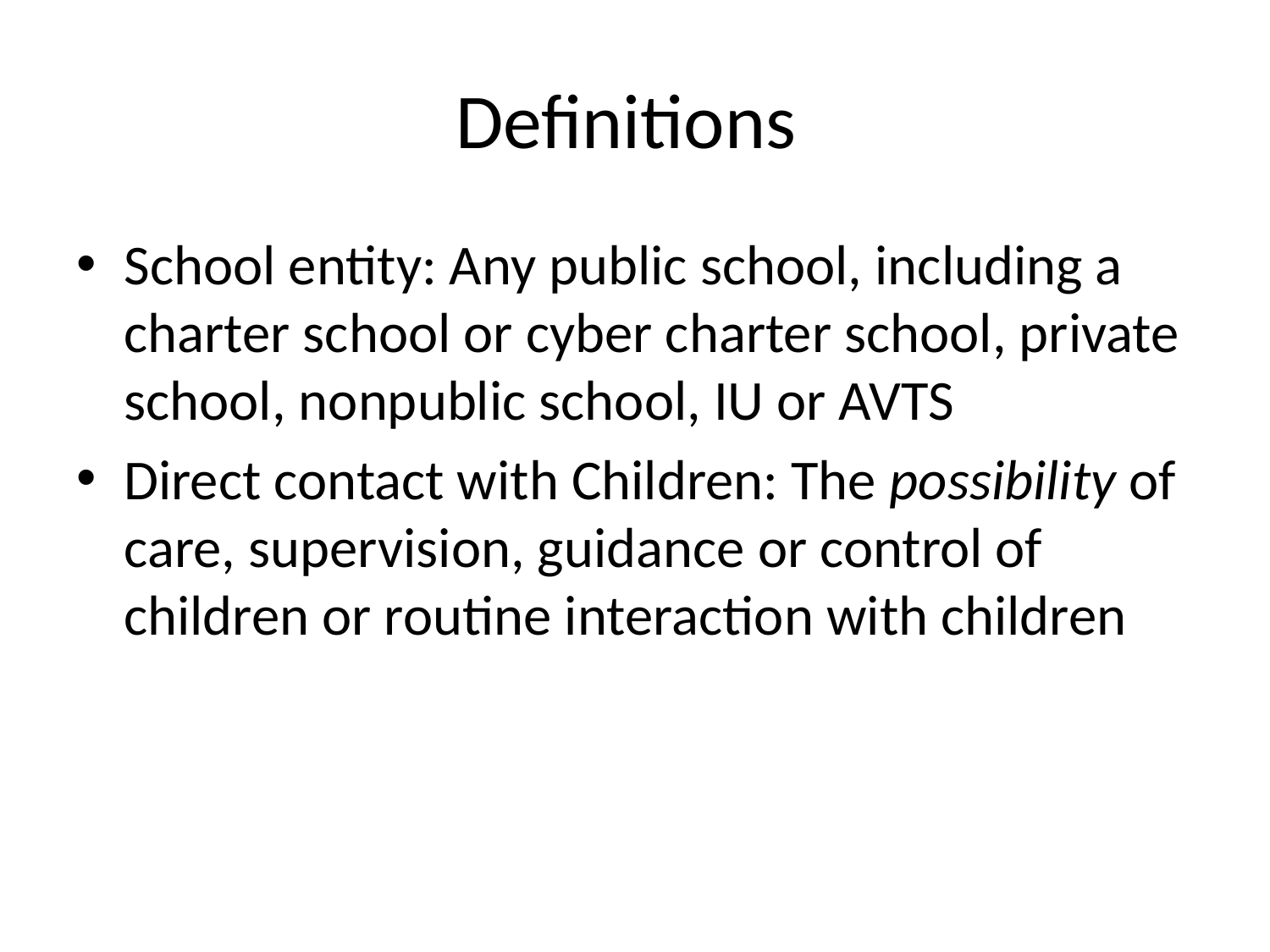

# Definitions
School entity: Any public school, including a charter school or cyber charter school, private school, nonpublic school, IU or AVTS
Direct contact with Children: The possibility of care, supervision, guidance or control of children or routine interaction with children